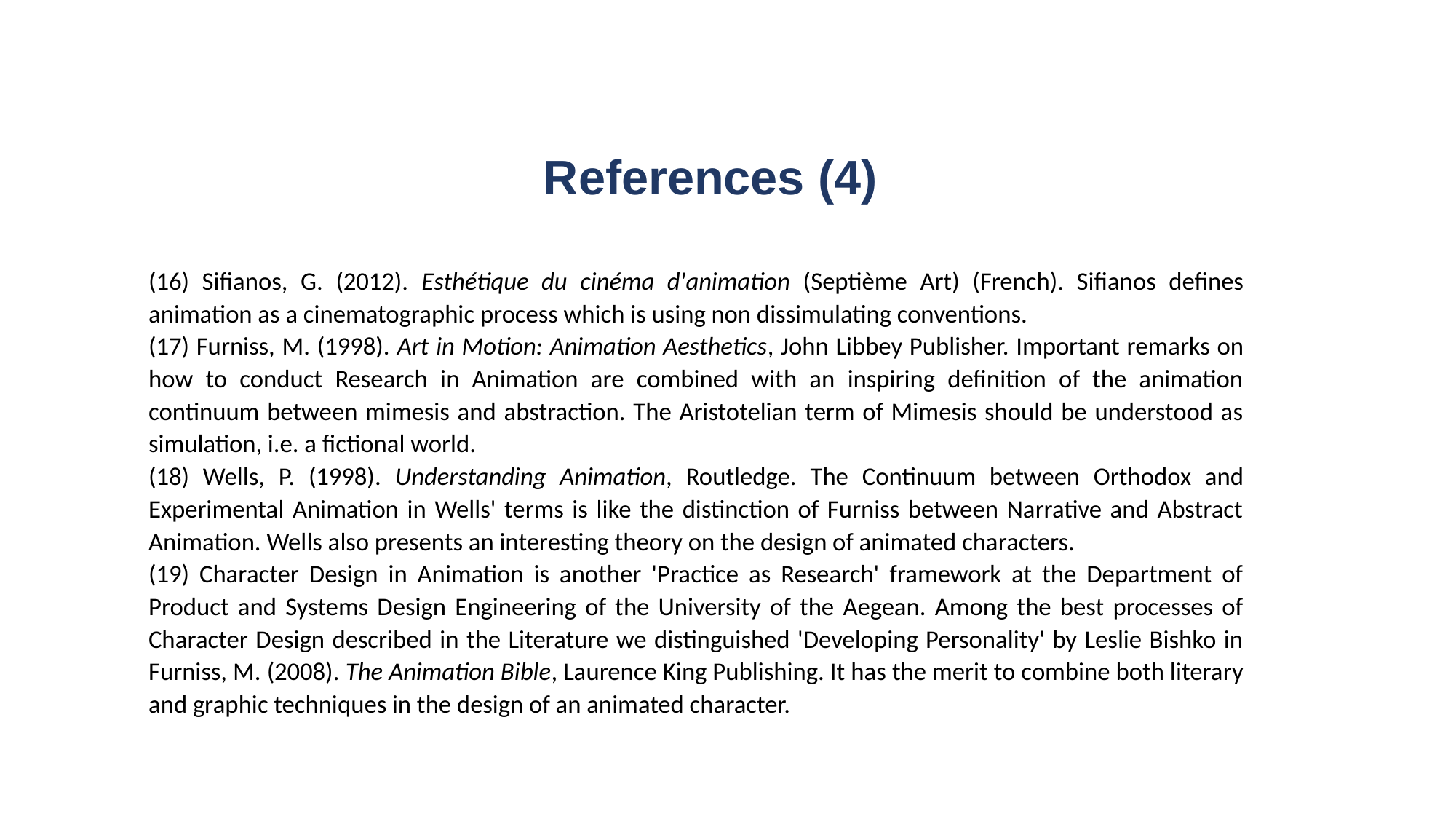

# References (4)
(16) Sifianos, G. (2012). Esthétique du cinéma d'animation (Septième Art) (French). Sifianos defines animation as a cinematographic process which is using non dissimulating conventions.
(17) Furniss, M. (1998). Art in Motion: Animation Aesthetics, John Libbey Publisher. Important remarks on how to conduct Research in Animation are combined with an inspiring definition of the animation continuum between mimesis and abstraction. The Aristotelian term of Mimesis should be understood as simulation, i.e. a fictional world.
(18) Wells, P. (1998). Understanding Animation, Routledge. The Continuum between Orthodox and Experimental Animation in Wells' terms is like the distinction of Furniss between Narrative and Abstract Animation. Wells also presents an interesting theory on the design of animated characters.
(19) Character Design in Animation is another 'Practice as Research' framework at the Department of Product and Systems Design Engineering of the University of the Aegean. Among the best processes of Character Design described in the Literature we distinguished 'Developing Personality' by Leslie Bishko in Furniss, M. (2008). The Animation Bible, Laurence King Publishing. It has the merit to combine both literary and graphic techniques in the design of an animated character.